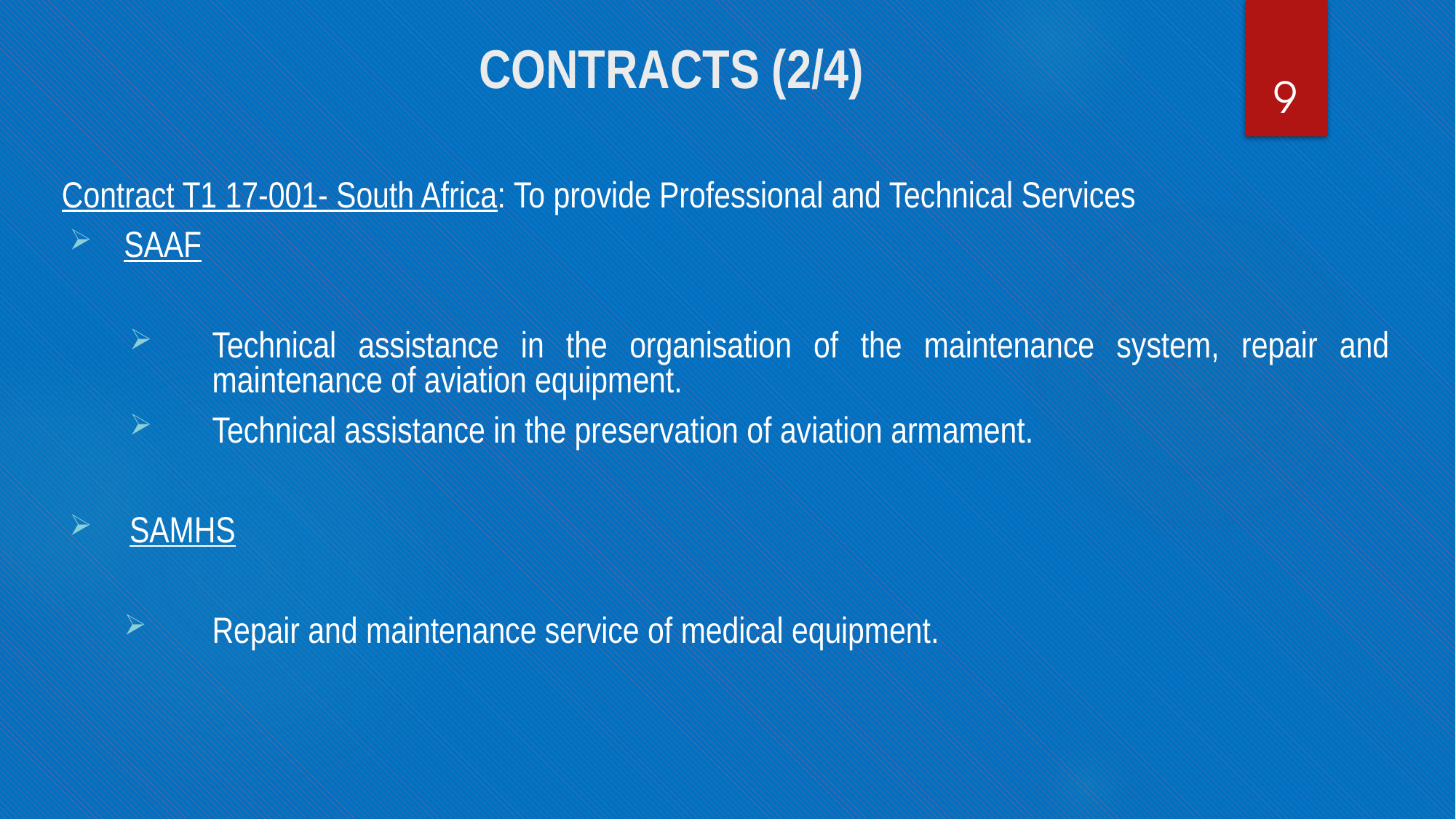

# CONTRACTS (2/4)
9

Contract T1 17-001- South Africa: To provide Professional and Technical Services
SAAF

Technical assistance in the organisation of the maintenance system, repair and maintenance of aviation equipment.
Technical assistance in the preservation of aviation armament.

SAMHS

Repair and maintenance service of medical equipment.